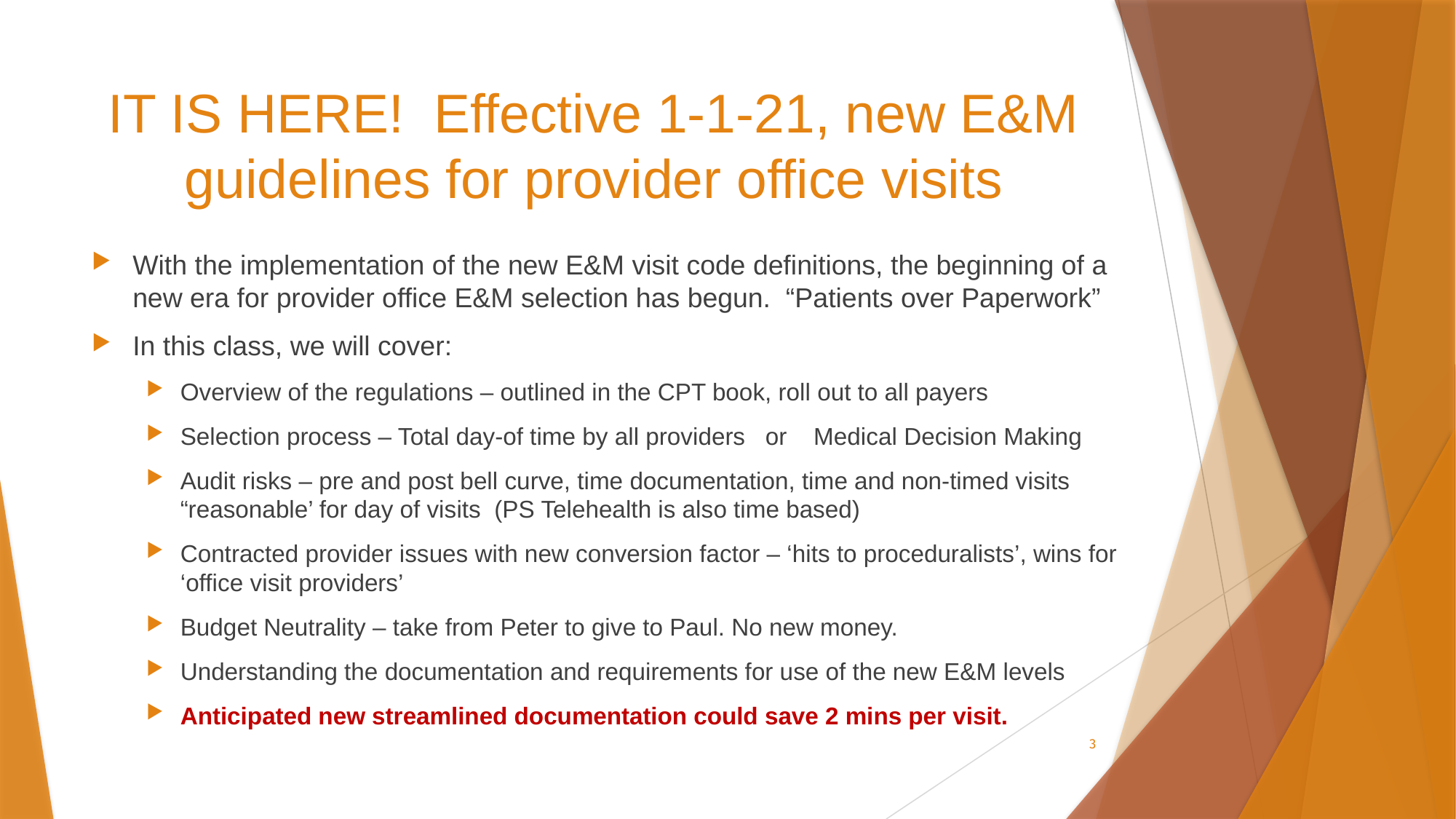

# IT IS HERE!  Effective 1-1-21, new E&M guidelines for provider office visits
With the implementation of the new E&M visit code definitions, the beginning of a new era for provider office E&M selection has begun.  “Patients over Paperwork”
In this class, we will cover:
Overview of the regulations – outlined in the CPT book, roll out to all payers
Selection process – Total day-of time by all providers   or    Medical Decision Making
Audit risks – pre and post bell curve, time documentation, time and non-timed visits “reasonable’ for day of visits  (PS Telehealth is also time based)
Contracted provider issues with new conversion factor – ‘hits to proceduralists’, wins for ‘office visit providers’
Budget Neutrality – take from Peter to give to Paul. No new money.
Understanding the documentation and requirements for use of the new E&M levels
Anticipated new streamlined documentation could save 2 mins per visit.

3